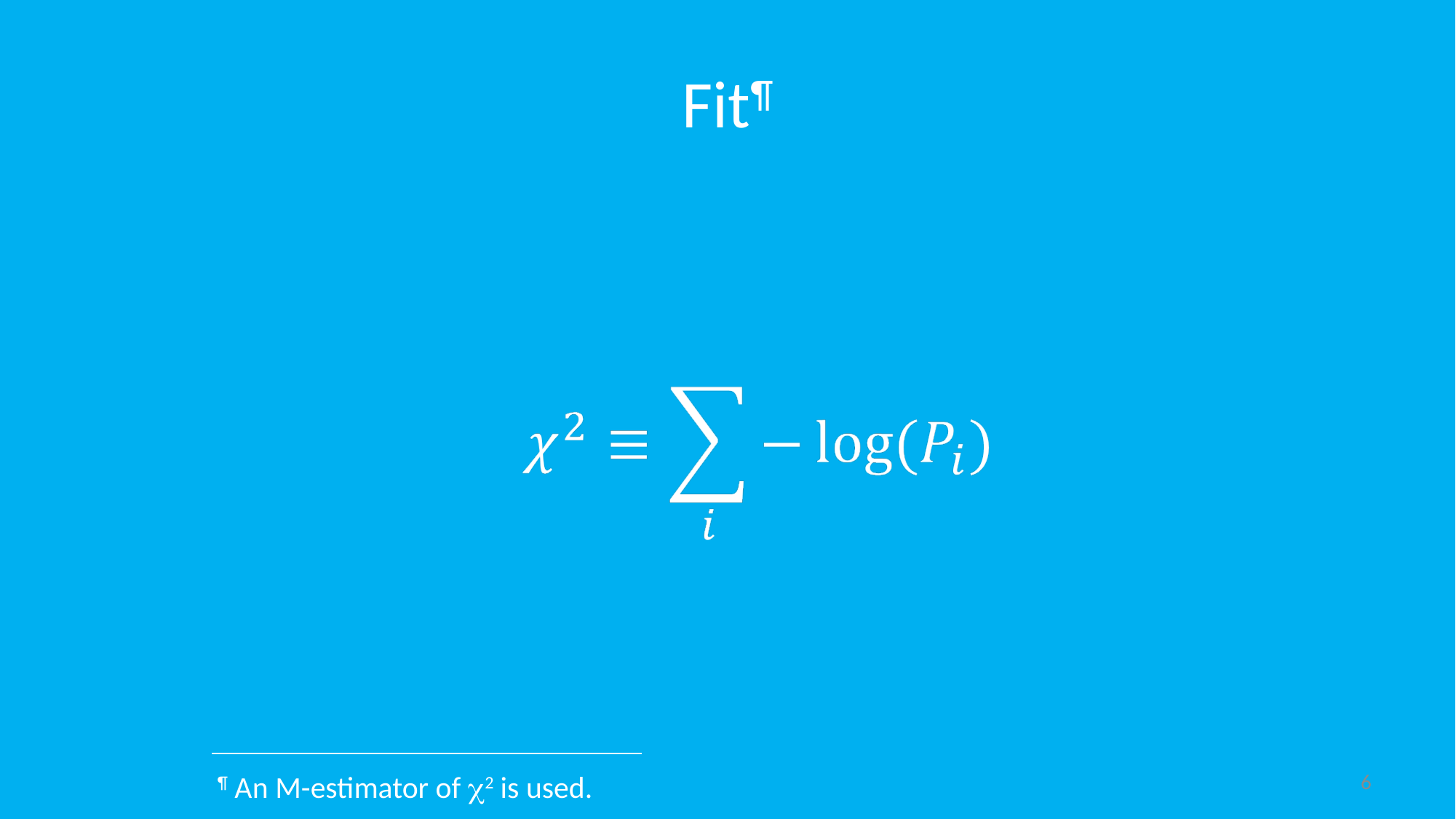

# Fit¶

6
¶ An M-estimator of χ2 is used.